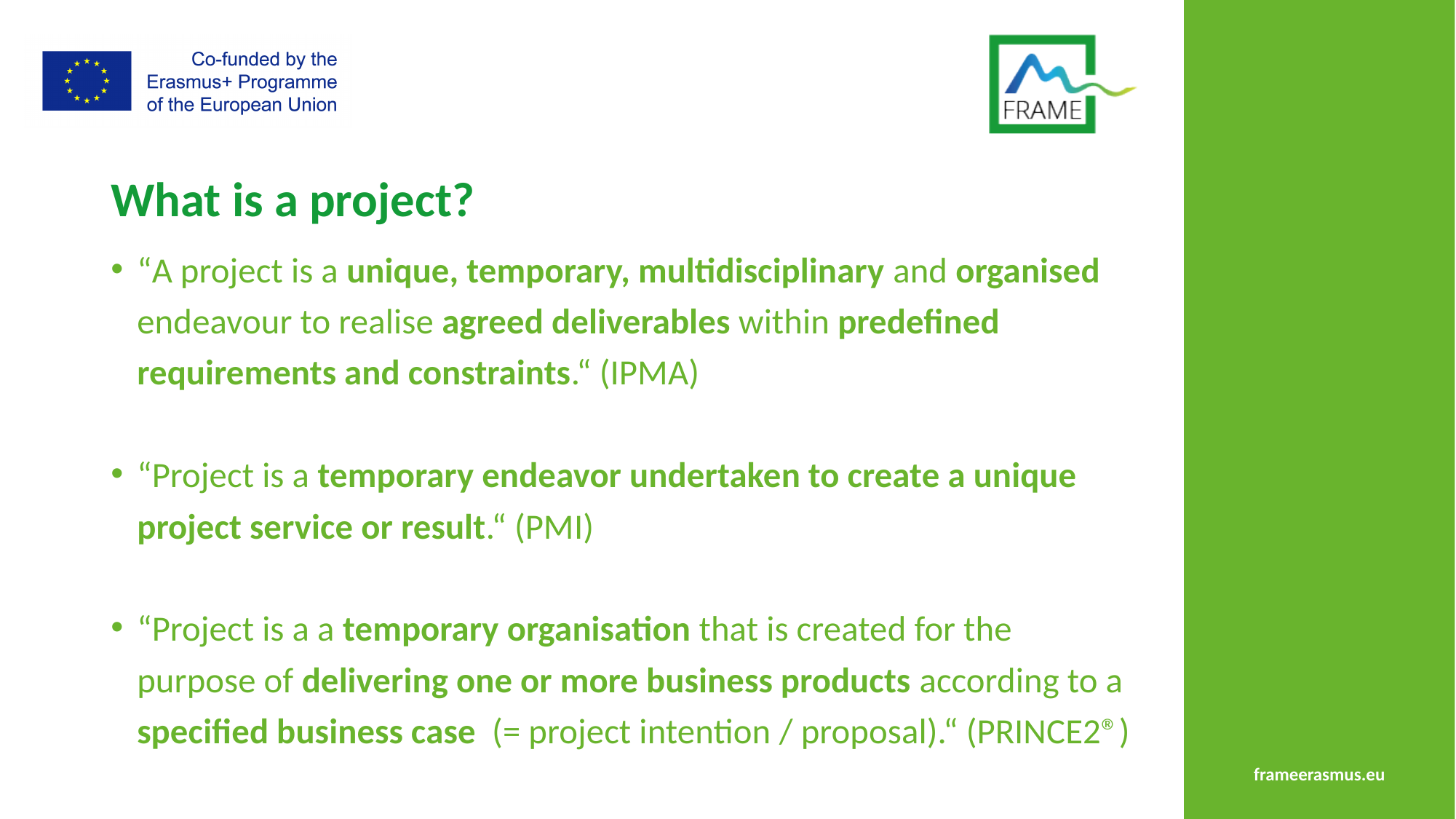

# What is a project?
“A project is a unique, temporary, multidisciplinary and organised endeavour to realise agreed deliverables within predefined requirements and constraints.“ (IPMA)

“Project is a temporary endeavor undertaken to create a unique project service or result.“ (PMI)

“Project is a a temporary organisation that is created for the purpose of delivering one or more business products according to a specified business case  (= project intention / proposal).“ (PRINCE2®)